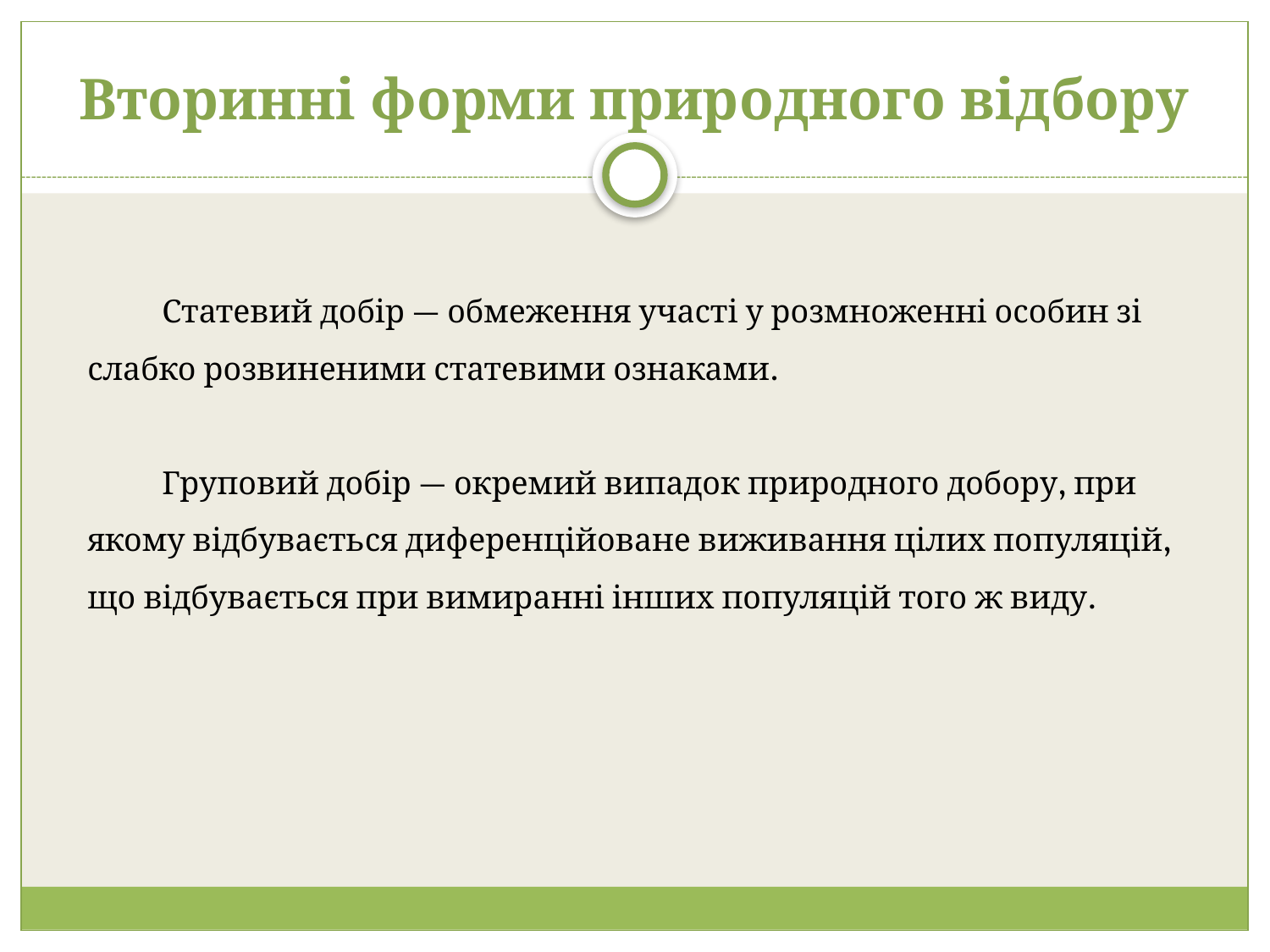

# Вторинні форми природного відбору
Статевий добір — обмеження участі у розмноженні особин зі слабко розвиненими статевими ознаками.

Груповий добір — окремий випадок природного добору, при якому відбувається диференційоване виживання цілих популяцій, що відбувається при вимиранні інших популяцій того ж виду.